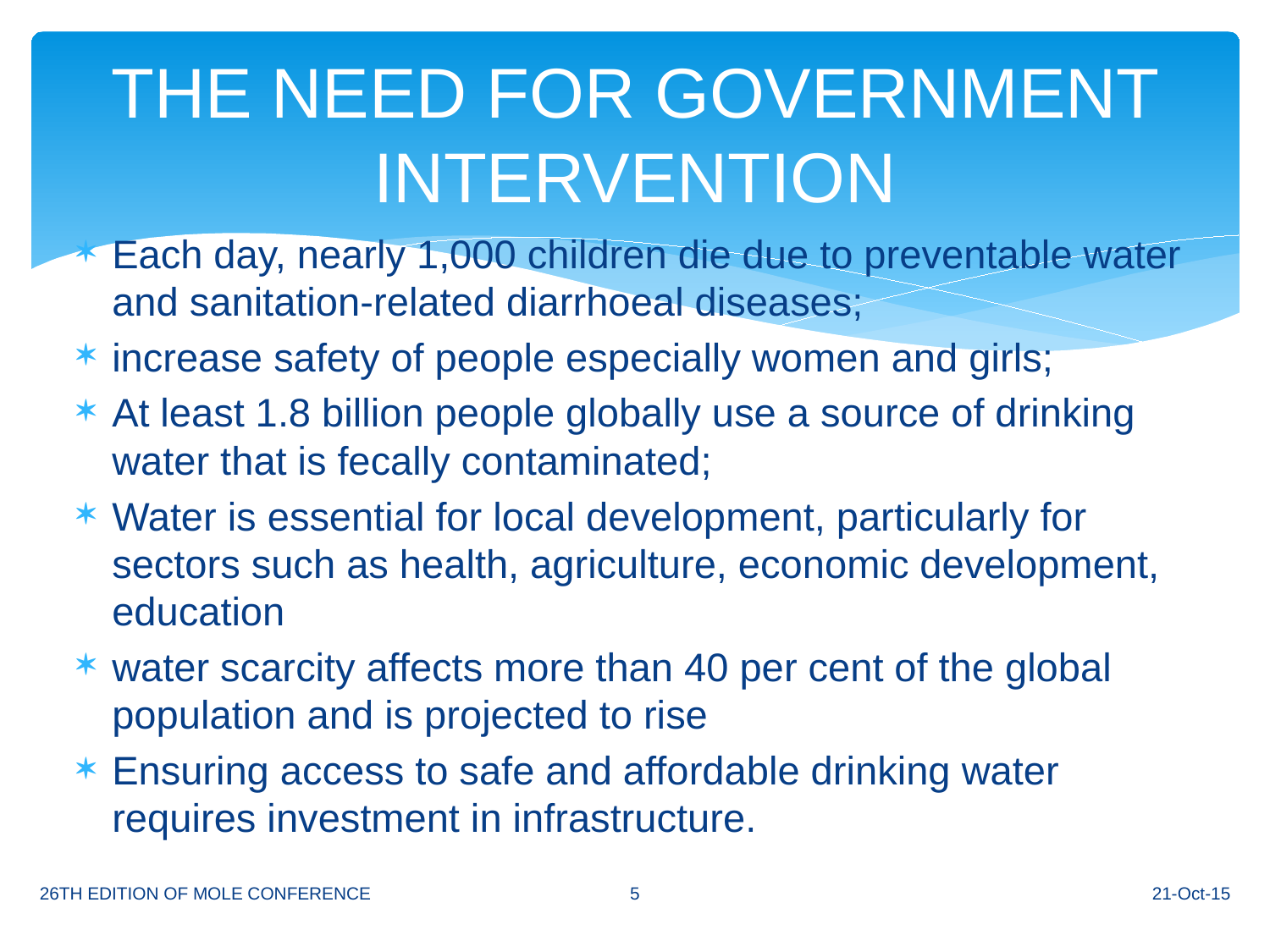

# THE NEED FOR GOVERNMENT INTERVENTION
Each day, nearly 1,000 children die due to preventable water and sanitation-related diarrhoeal diseases;
increase safety of people especially women and girls;
At least 1.8 billion people globally use a source of drinking water that is fecally contaminated;
Water is essential for local development, particularly for sectors such as health, agriculture, economic development, education
water scarcity affects more than 40 per cent of the global population and is projected to rise
Ensuring access to safe and affordable drinking water requires investment in infrastructure.

5
26TH EDITION OF MOLE CONFERENCE
21-Oct-15